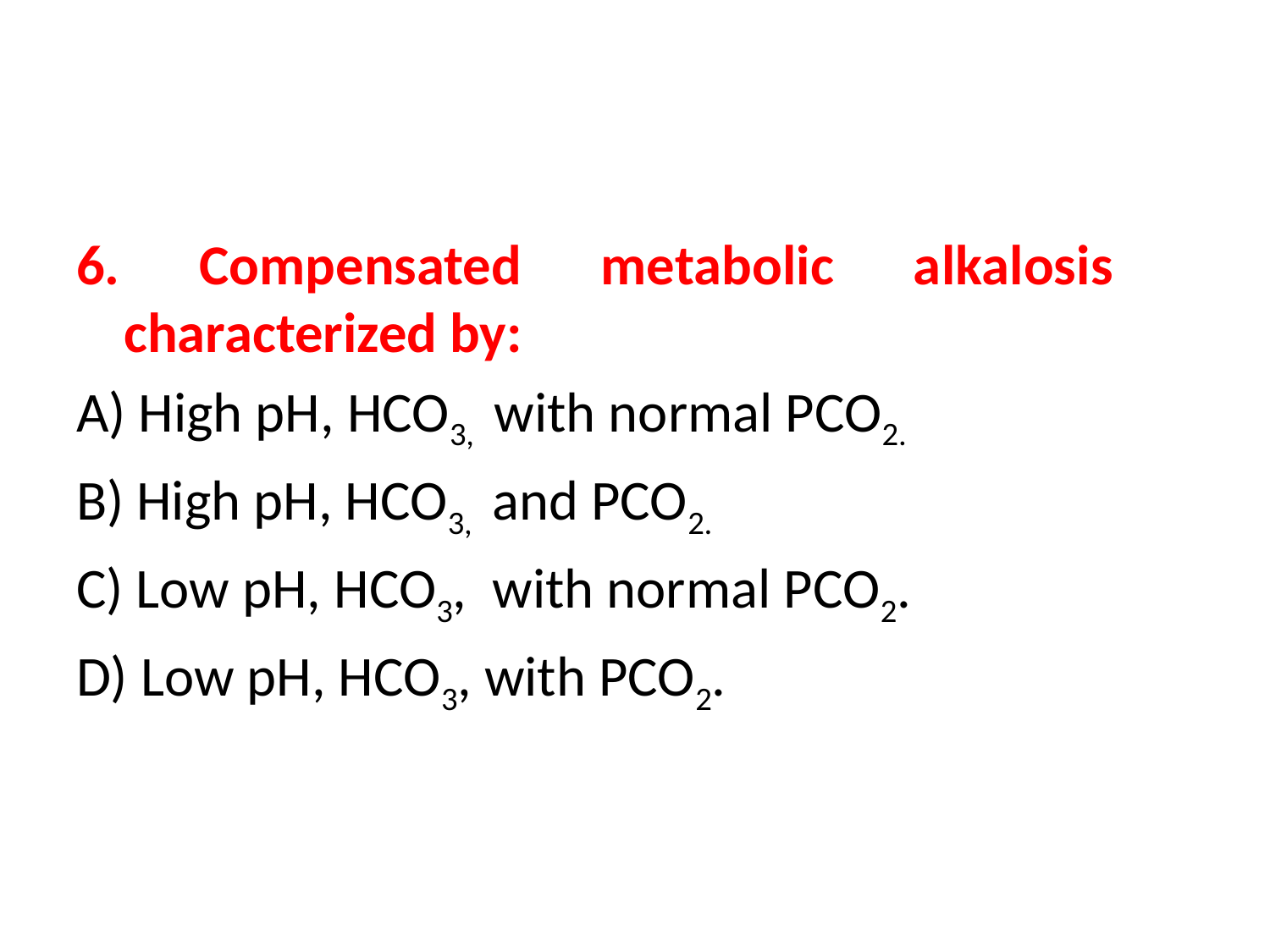

#
6. Compensated metabolic alkalosis  characterized by:
A) High pH, HCO3,  with normal PCO2.
B) High pH, HCO3,  and PCO2.
C) Low pH, HCO3,  with normal PCO2.
D) Low pH, HCO3, with PCO2.